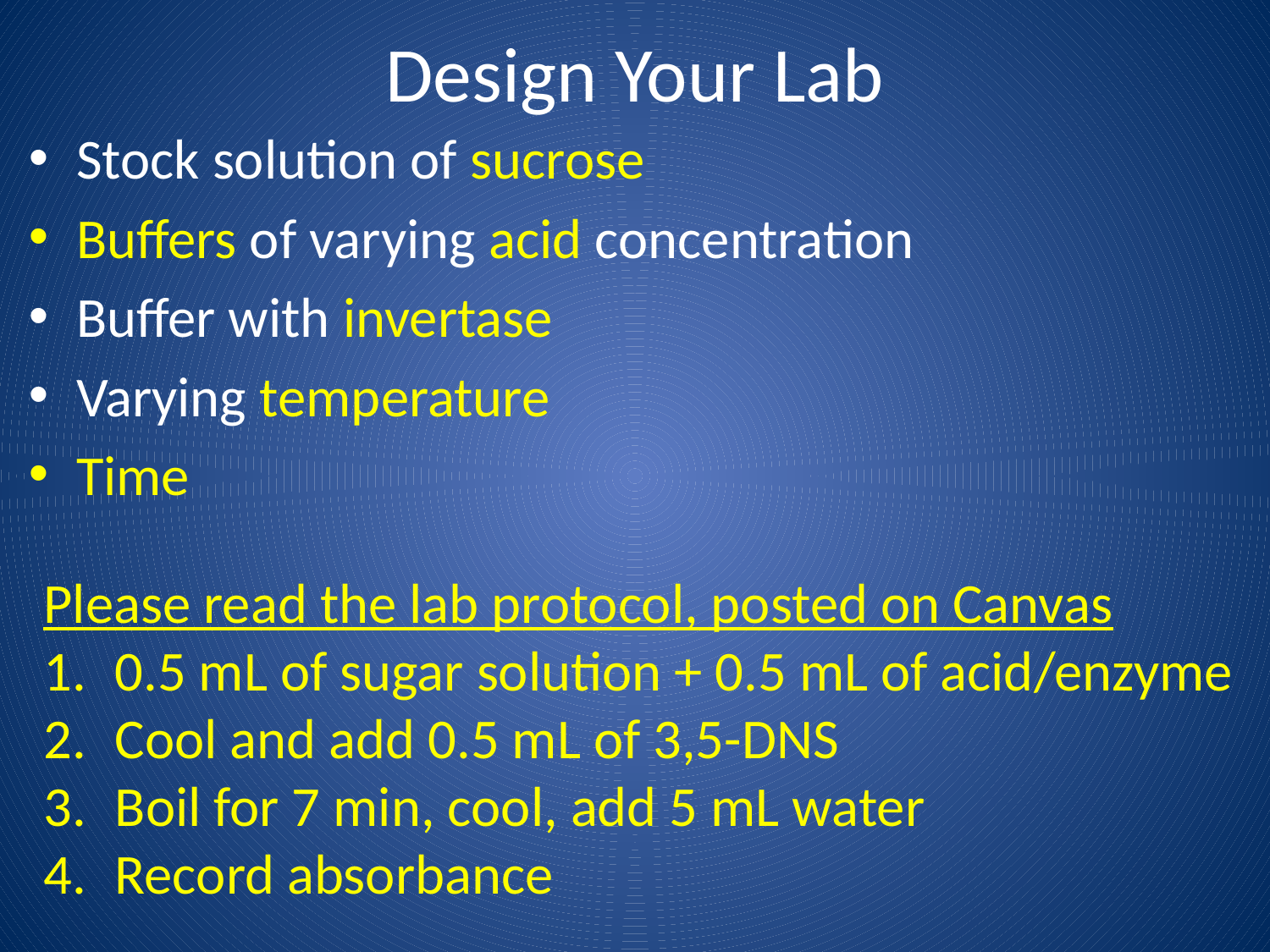

# Design Your Lab
Stock solution of sucrose
Buffers of varying acid concentration
Buffer with invertase
Varying temperature
Time
Please read the lab protocol, posted on Canvas
0.5 mL of sugar solution + 0.5 mL of acid/enzyme
Cool and add 0.5 mL of 3,5-DNS
Boil for 7 min, cool, add 5 mL water
Record absorbance